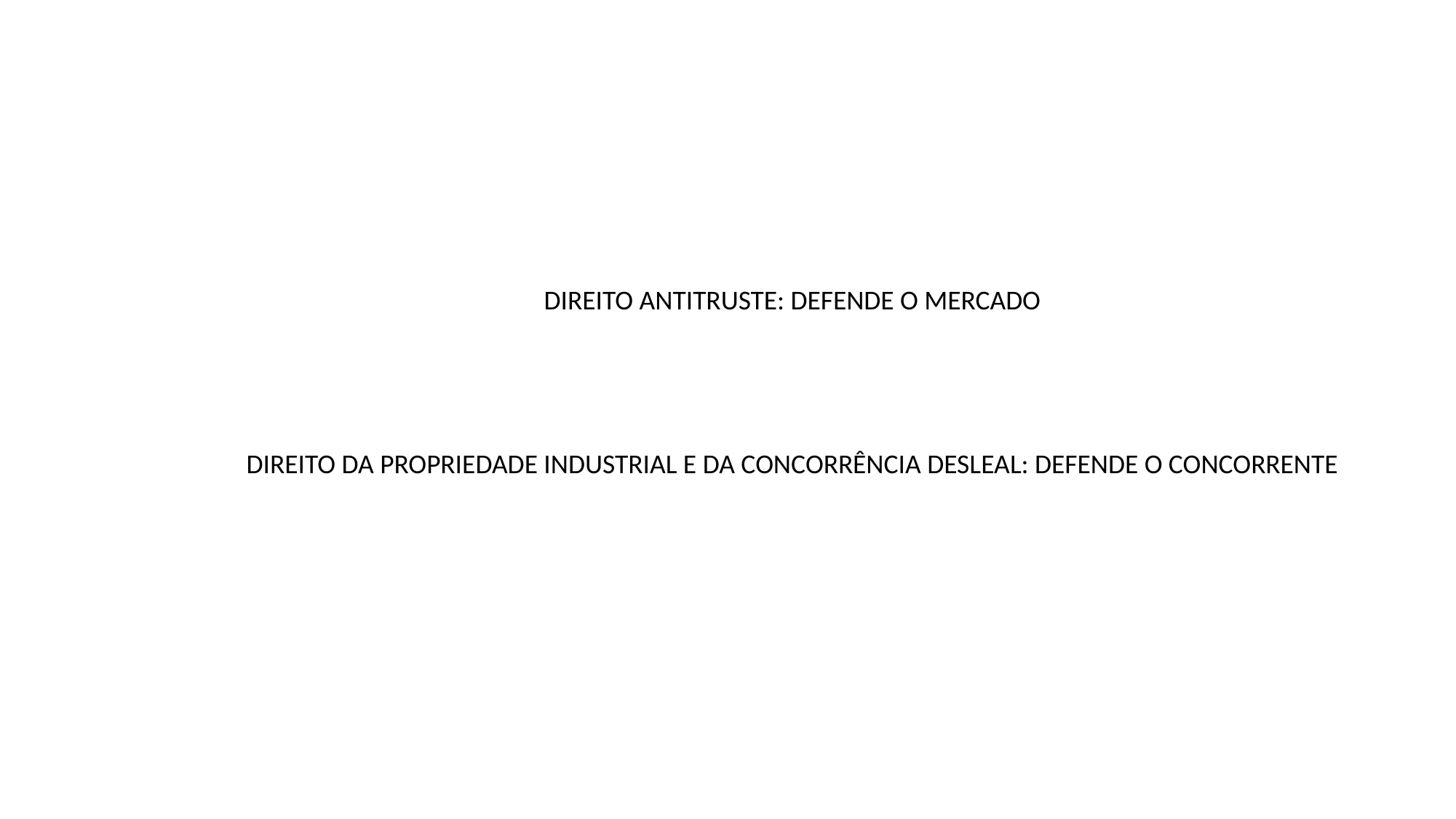

DIREITO ANTITRUSTE: DEFENDE O MERCADO

DIREITO DA PROPRIEDADE INDUSTRIAL E DA CONCORRÊNCIA DESLEAL: DEFENDE O CONCORRENTE